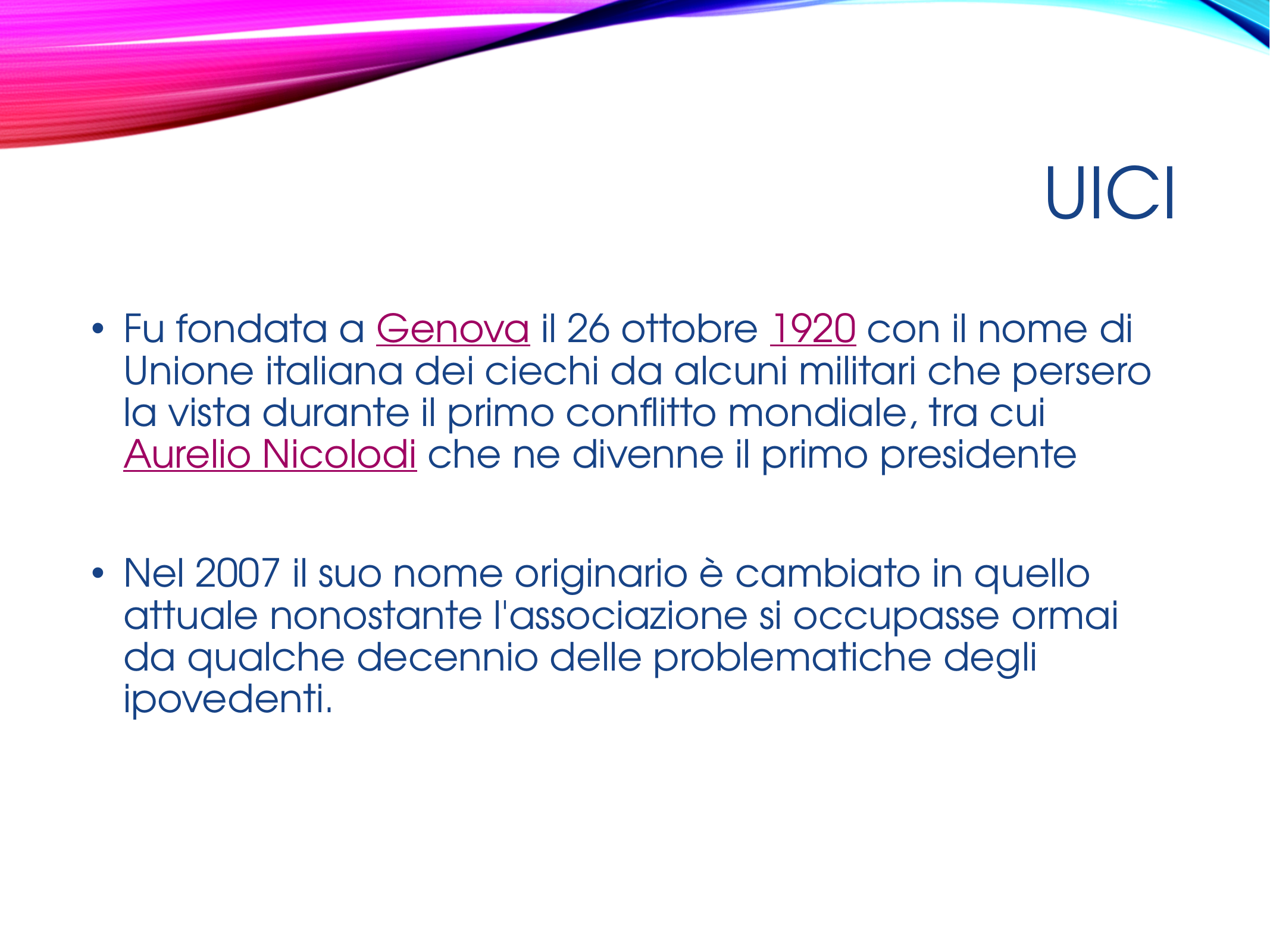

# UICI
Fu fondata a Genova il 26 ottobre 1920 con il nome di Unione italiana dei ciechi da alcuni militari che persero la vista durante il primo conflitto mondiale, tra cui Aurelio Nicolodi che ne divenne il primo presidente

Nel 2007 il suo nome originario è cambiato in quello attuale nonostante l'associazione si occupasse ormai da qualche decennio delle problematiche degli ipovedenti.